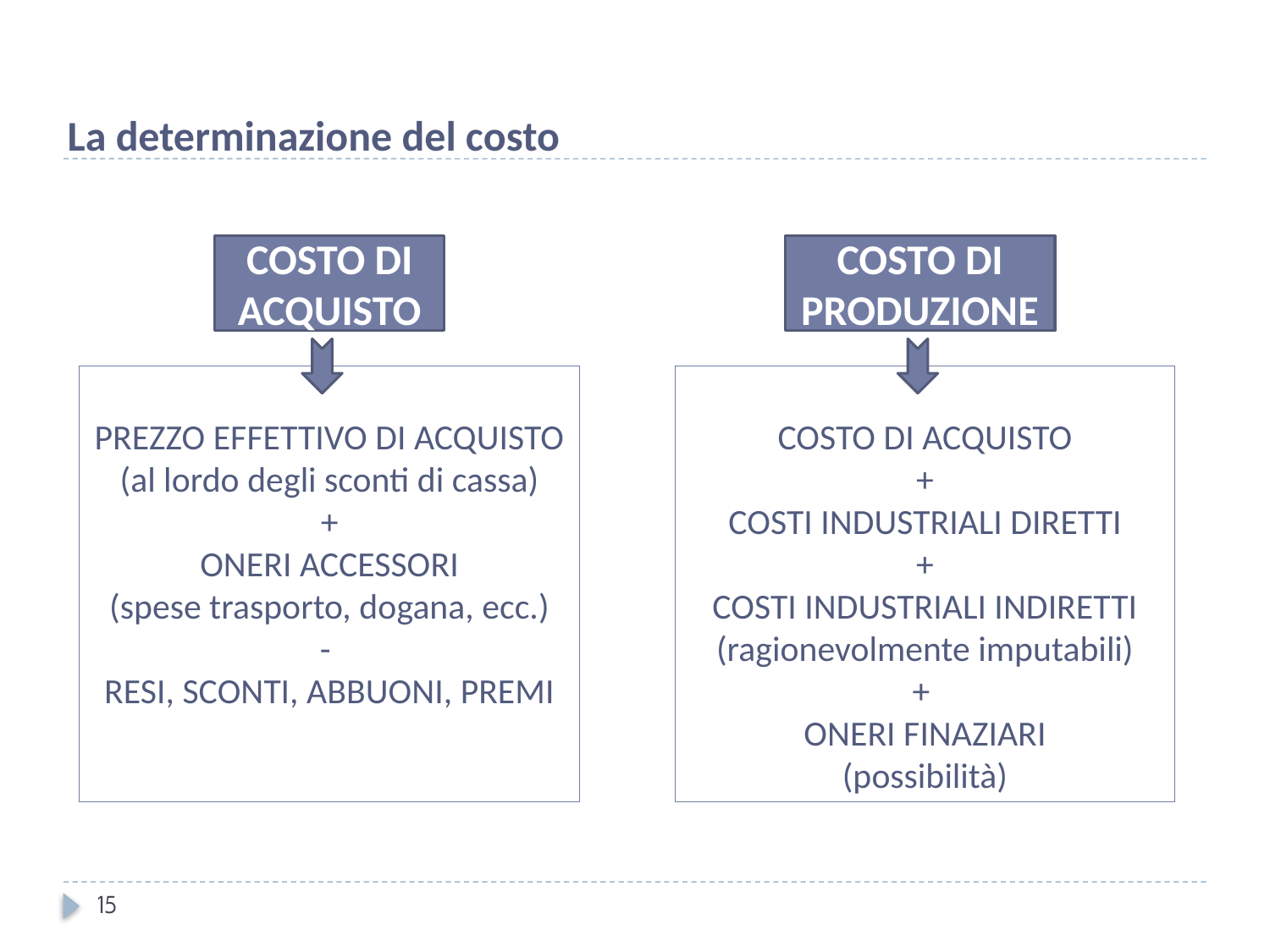

La determinazione del costo
COSTO DI ACQUISTO
COSTO DI PRODUZIONE

PREZZO EFFETTIVO DI ACQUISTO
(al lordo degli sconti di cassa)
+
ONERI ACCESSORI
(spese trasporto, dogana, ecc.)
-
RESI, SCONTI, ABBUONI, PREMI

COSTO DI ACQUISTO
+
COSTI INDUSTRIALI DIRETTI
+
COSTI INDUSTRIALI INDIRETTI (ragionevolmente imputabili)
+
ONERI FINAZIARI
(possibilità)
15